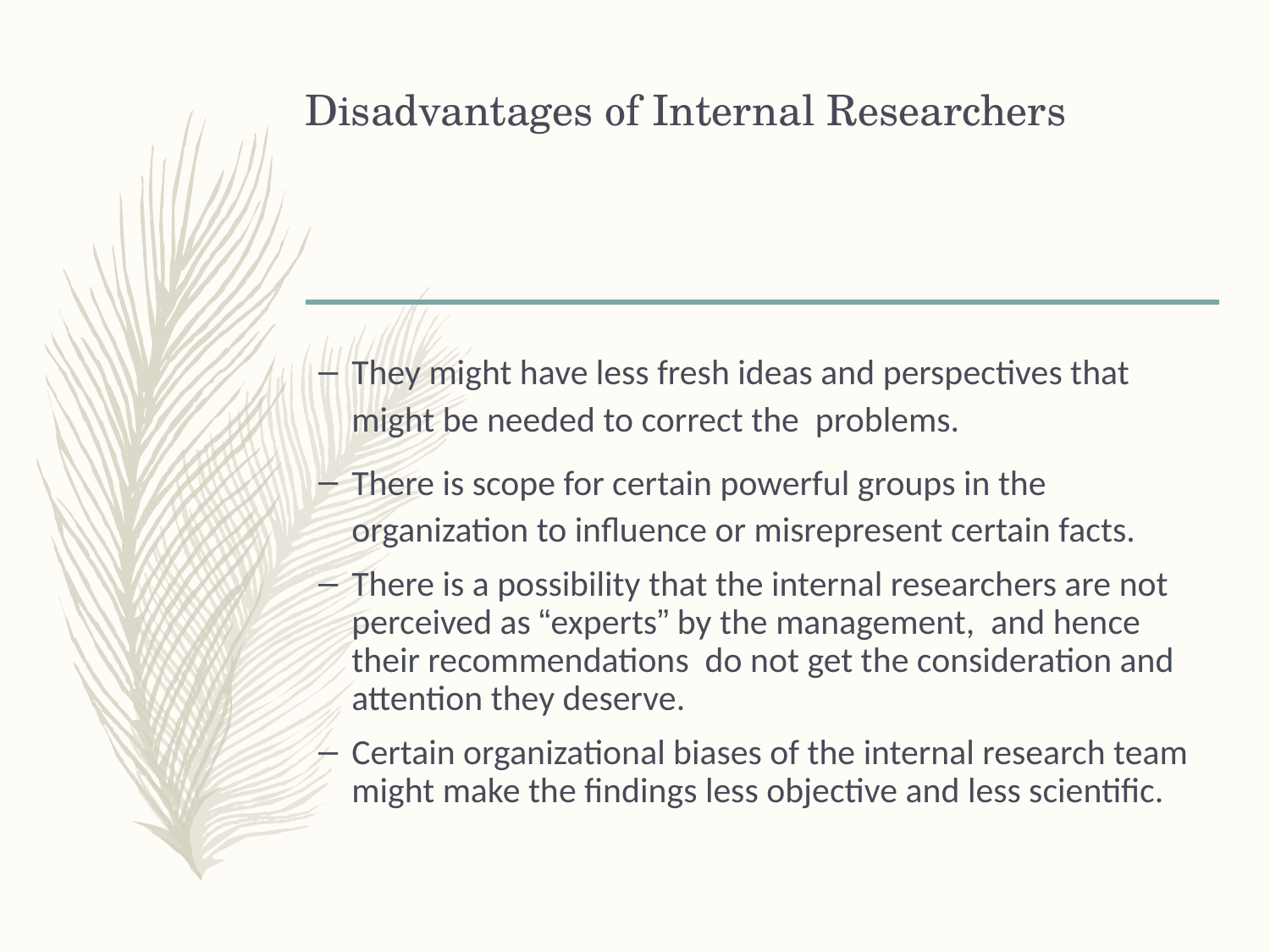

# Disadvantages of Internal Researchers
They might have less fresh ideas and perspectives that might be needed to correct the  problems.
There is scope for certain powerful groups in the organization to influence or misrepresent certain facts.
There is a possibility that the internal researchers are not perceived as “experts” by the management,  and hence their recommendations  do not get the consideration and attention they deserve.
Certain organizational biases of the internal research team might make the findings less objective and less scientific.